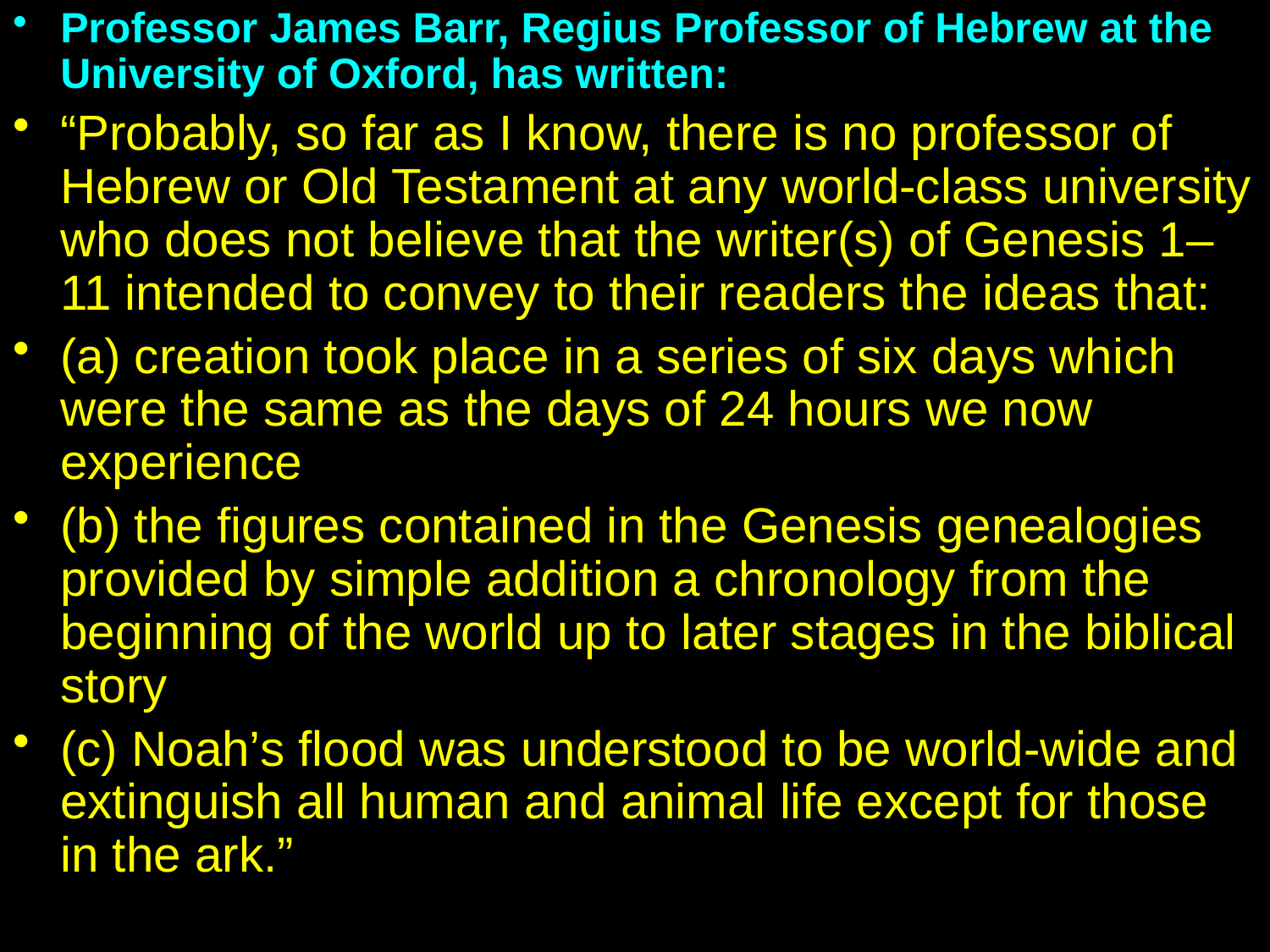

Professor James Barr, Regius Professor of Hebrew at the University of Oxford, has written:
“Probably, so far as I know, there is no professor of Hebrew or Old Testament at any world-class university who does not believe that the writer(s) of Genesis 1–11 intended to convey to their readers the ideas that:
(a) creation took place in a series of six days which were the same as the days of 24 hours we now experience
(b) the figures contained in the Genesis genealogies provided by simple addition a chronology from the beginning of the world up to later stages in the biblical story
(c) Noah’s flood was understood to be world-wide and extinguish all human and animal life except for those in the ark.”